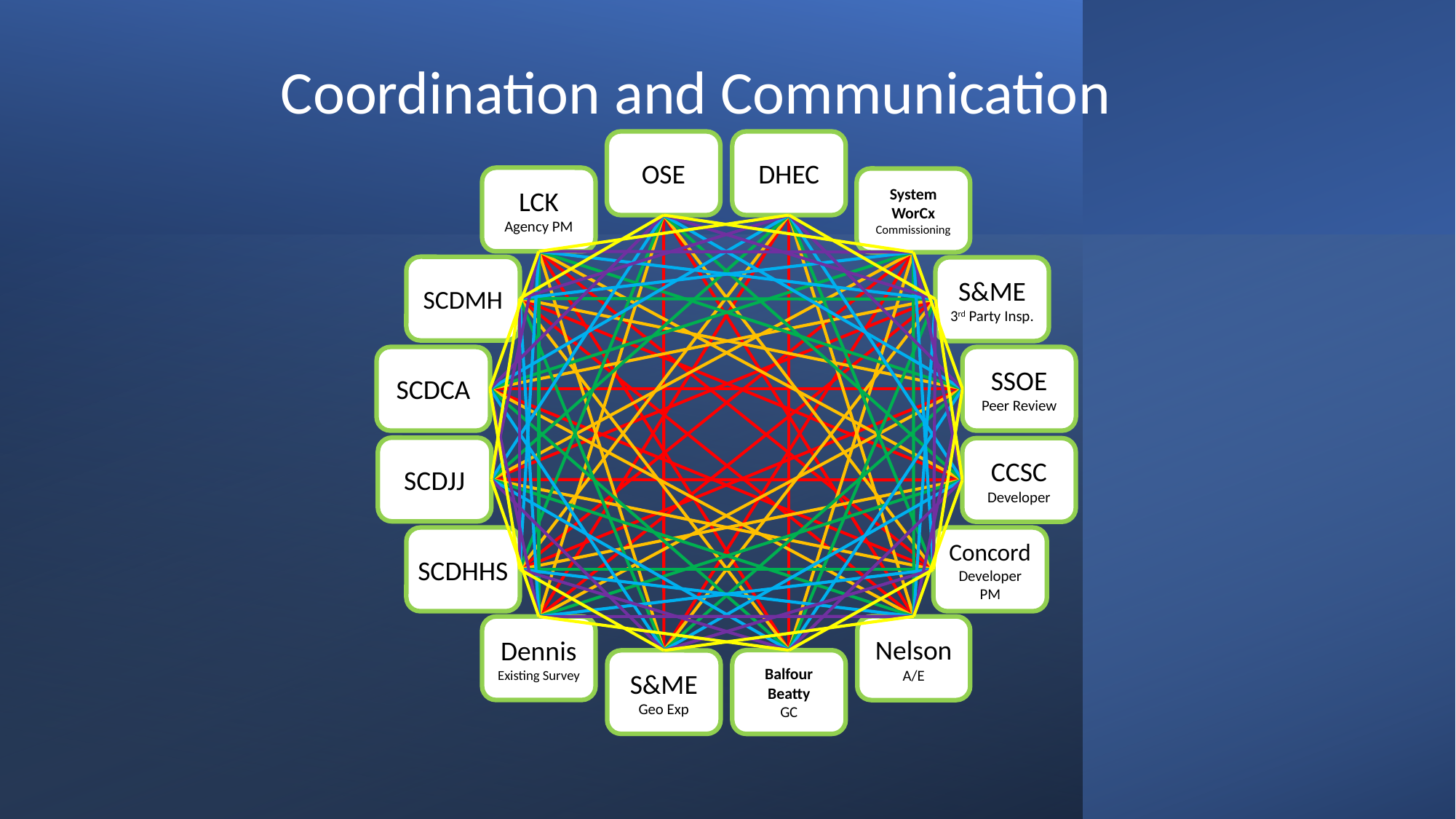

Coordination and Communication

OSE
DHEC
LCK
Agency PM
System WorCx
Commissioning
SCDMH
S&ME
3rd Party Insp.
SCDCA
SSOE
Peer Review
SCDJJ
CCSC
Developer
SCDHHS
Concord
Developer PM
Nelson
A/E
Dennis Existing Survey
Balfour Beatty
GC
S&ME Geo Exp
8